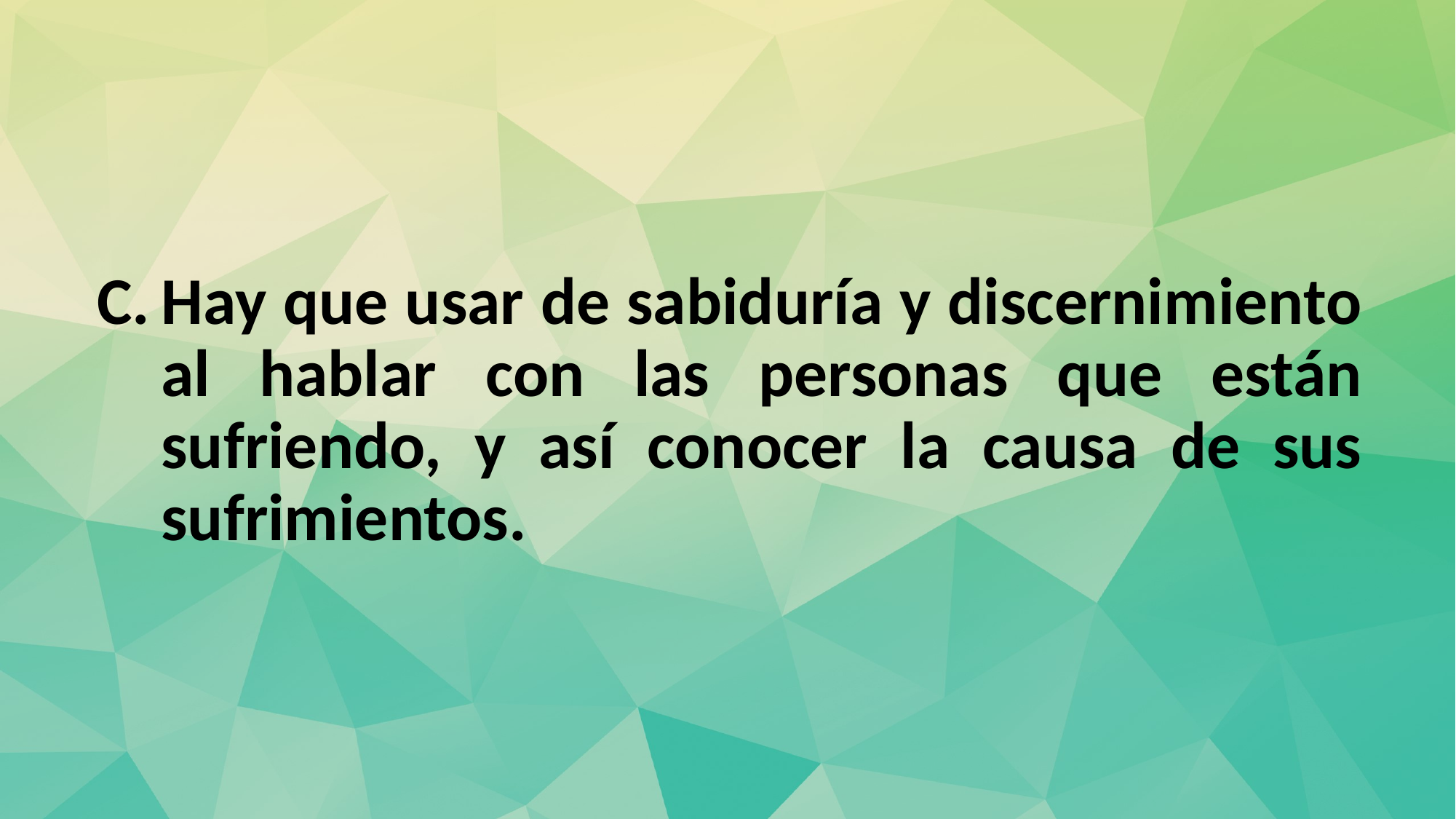

Hay que usar de sabiduría y discernimiento al hablar con las personas que están sufriendo, y así conocer la causa de sus sufrimientos.